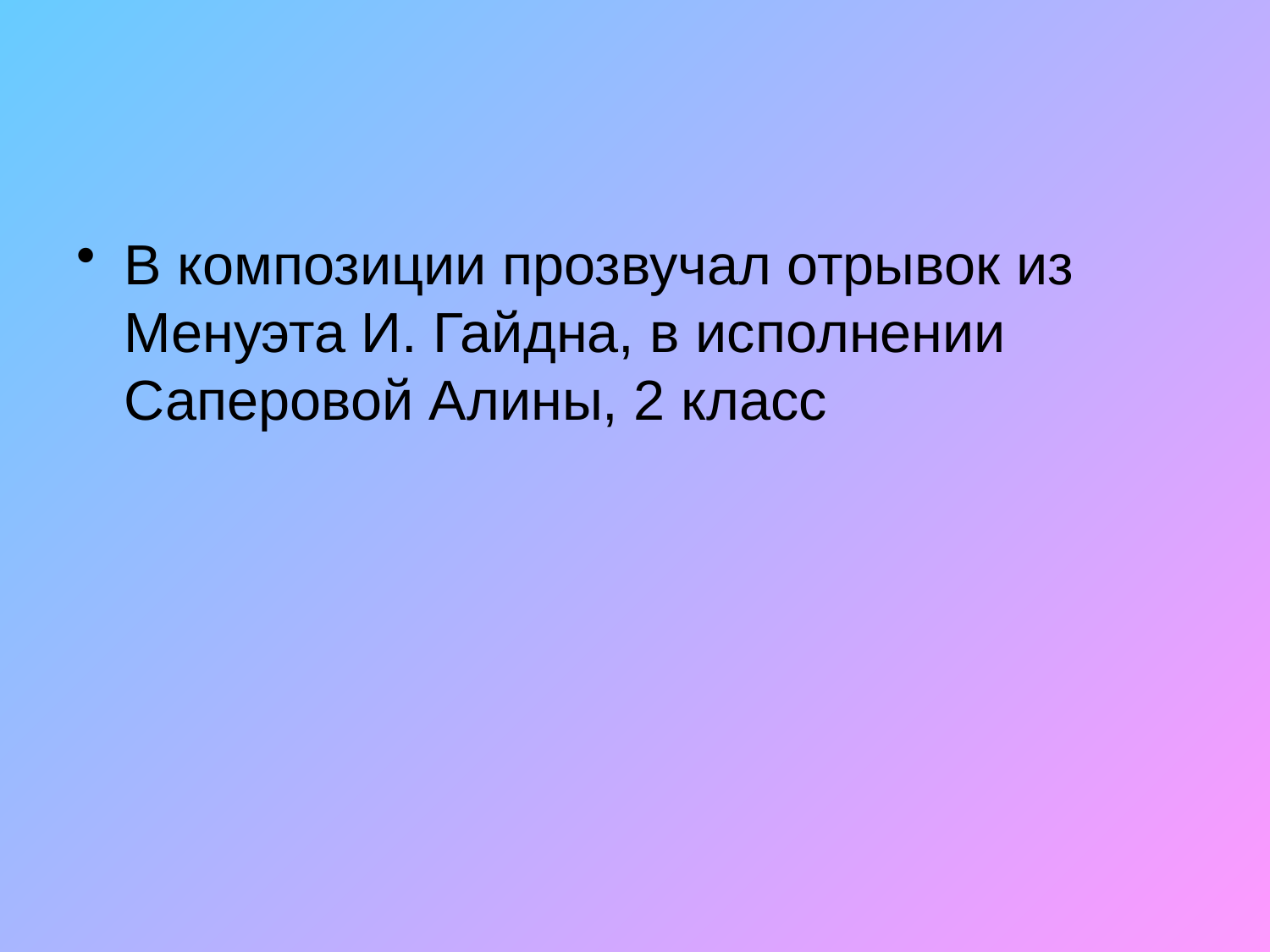

#
В композиции прозвучал отрывок из Менуэта И. Гайдна, в исполнении  Саперовой Алины, 2 класс